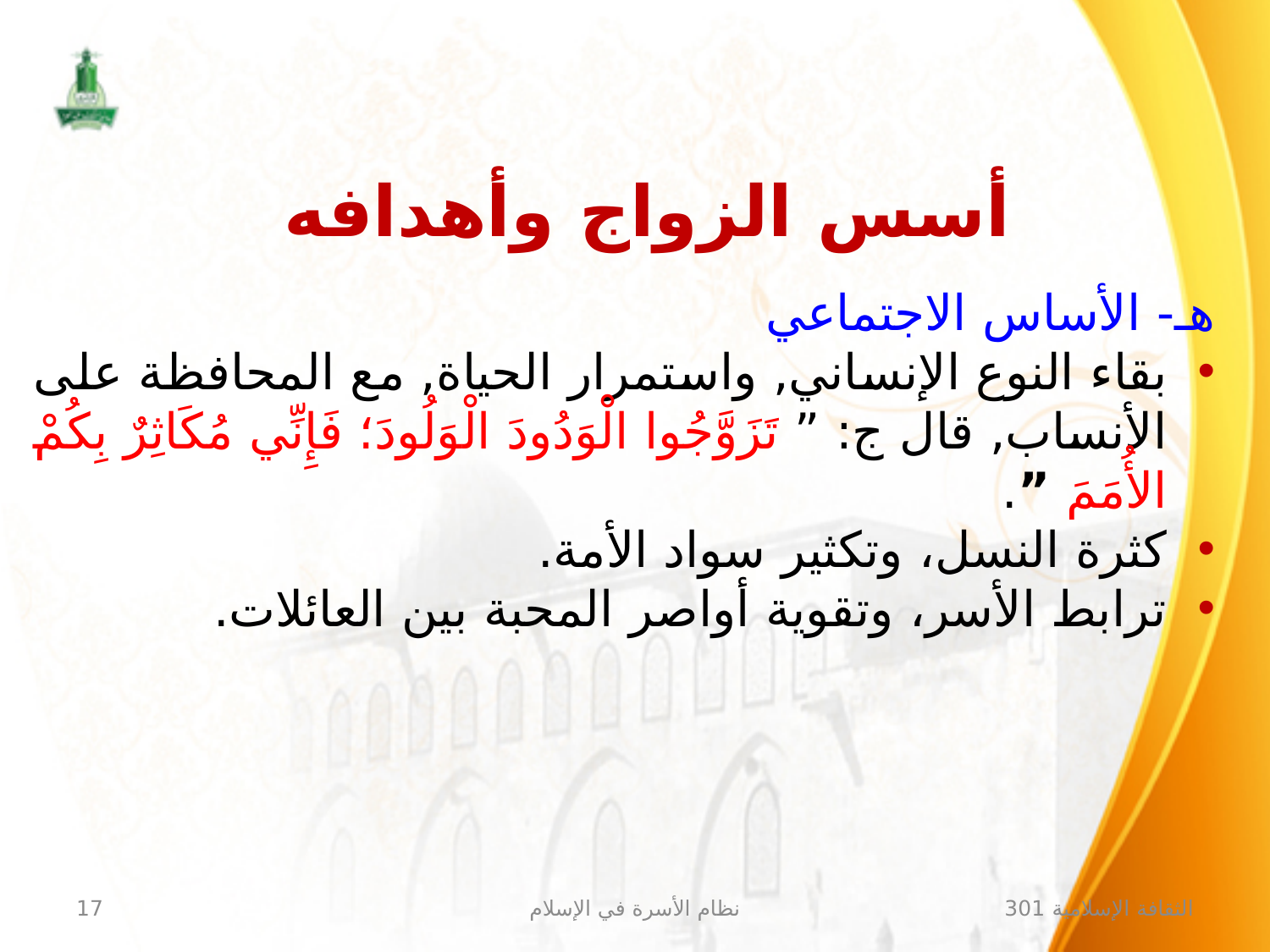

# أسس الزواج وأهدافه
هـ- الأساس الاجتماعي
بقاء النوع الإنساني, واستمرار الحياة, مع المحافظة على الأنساب, قال ج: ” تَزَوَّجُوا الْوَدُودَ الْوَلُودَ؛ فَإِنِّي مُكَاثِرٌ بِكُمْ الأُمَمَ ”.
كثرة النسل، وتكثير سواد الأمة.
ترابط الأسر، وتقوية أواصر المحبة بين العائلات.
17
نظام الأسرة في الإسلام
الثقافة الإسلامية 301